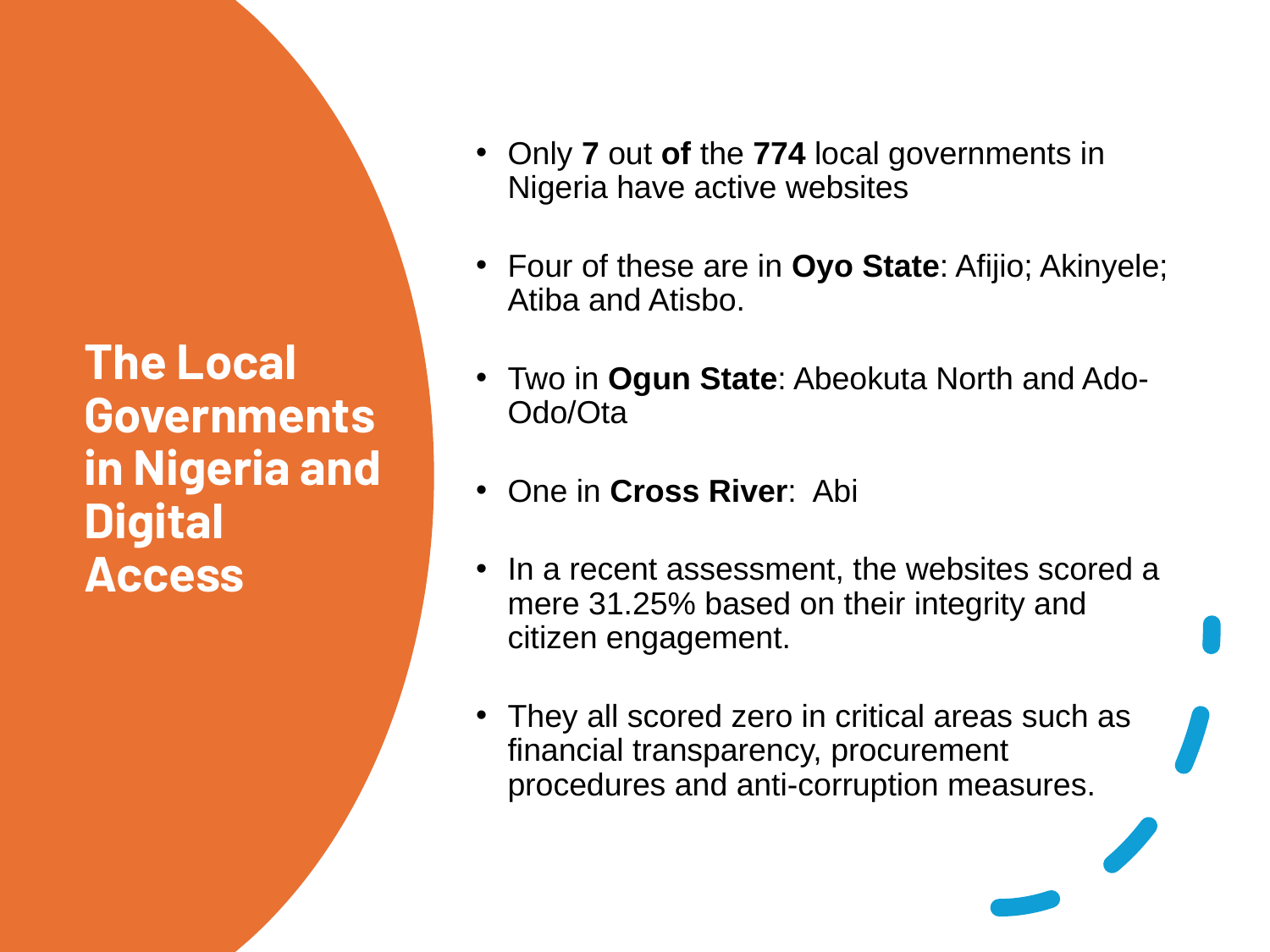

Only 7 out of the 774 local governments in Nigeria have active websites
Four of these are in Oyo State: Afijio; Akinyele; Atiba and Atisbo.
Two in Ogun State: Abeokuta North and Ado-Odo/Ota
One in Cross River:  Abi
In a recent assessment, the websites scored a mere 31.25% based on their integrity and citizen engagement.
They all scored zero in critical areas such as financial transparency, procurement procedures and anti-corruption measures.
# The Local Governments in Nigeria and Digital Access